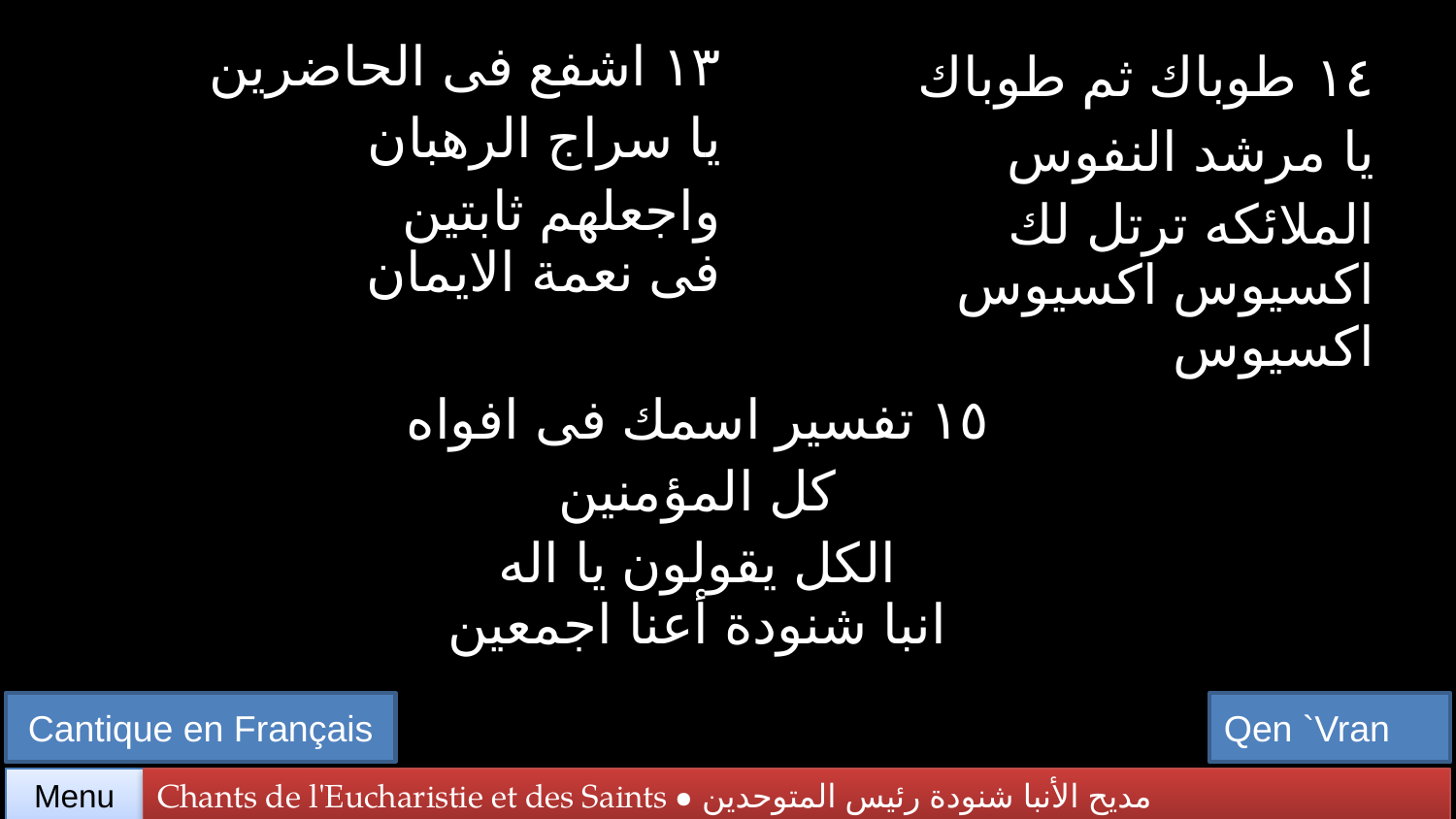

| ١٣ اشفع فى الحاضرين يا سراج الرهبان واجعلهم ثابتين فى نعمة الايمان | ١٤ طوباك ثم طوباك يا مرشد النفوس الملائكه ترتل لك اكسيوس اكسيوس اكسيوس |
| --- | --- |
| ١٥ تفسير اسمك فى افواه كل المؤمنين الكل يقولون يا اله انبا شنودة أعنا اجمعين |  |

Cantique en Français
Qen `Vran
Chants de l'Eucharistie et des Saints • مديح الأنبا شنودة رئيس المتوحدين
Menu